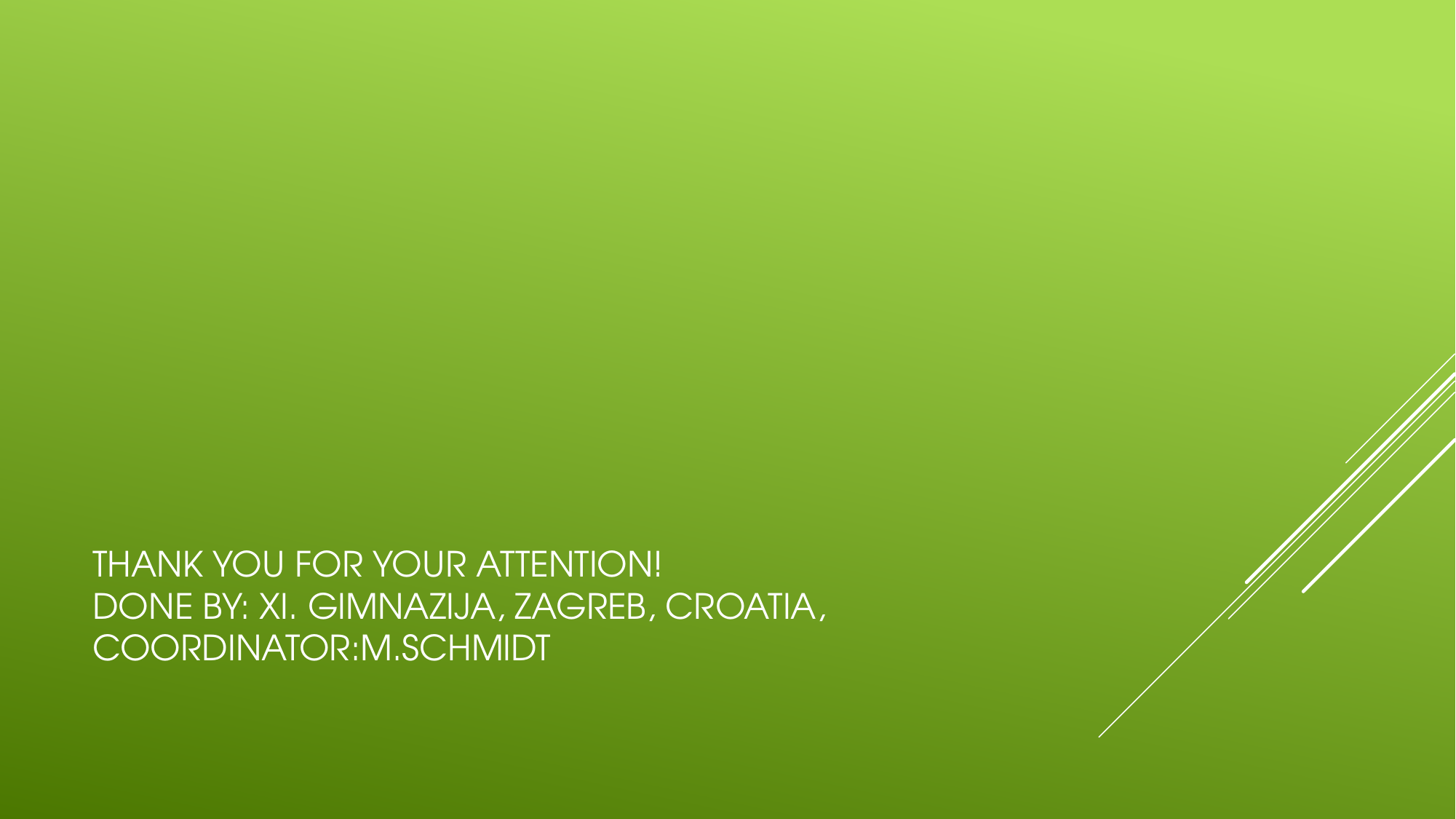

# Thank you for your attention! DONE BY: xi. Gimnazija, zagreb, croatia, coordinator:M.schmidt